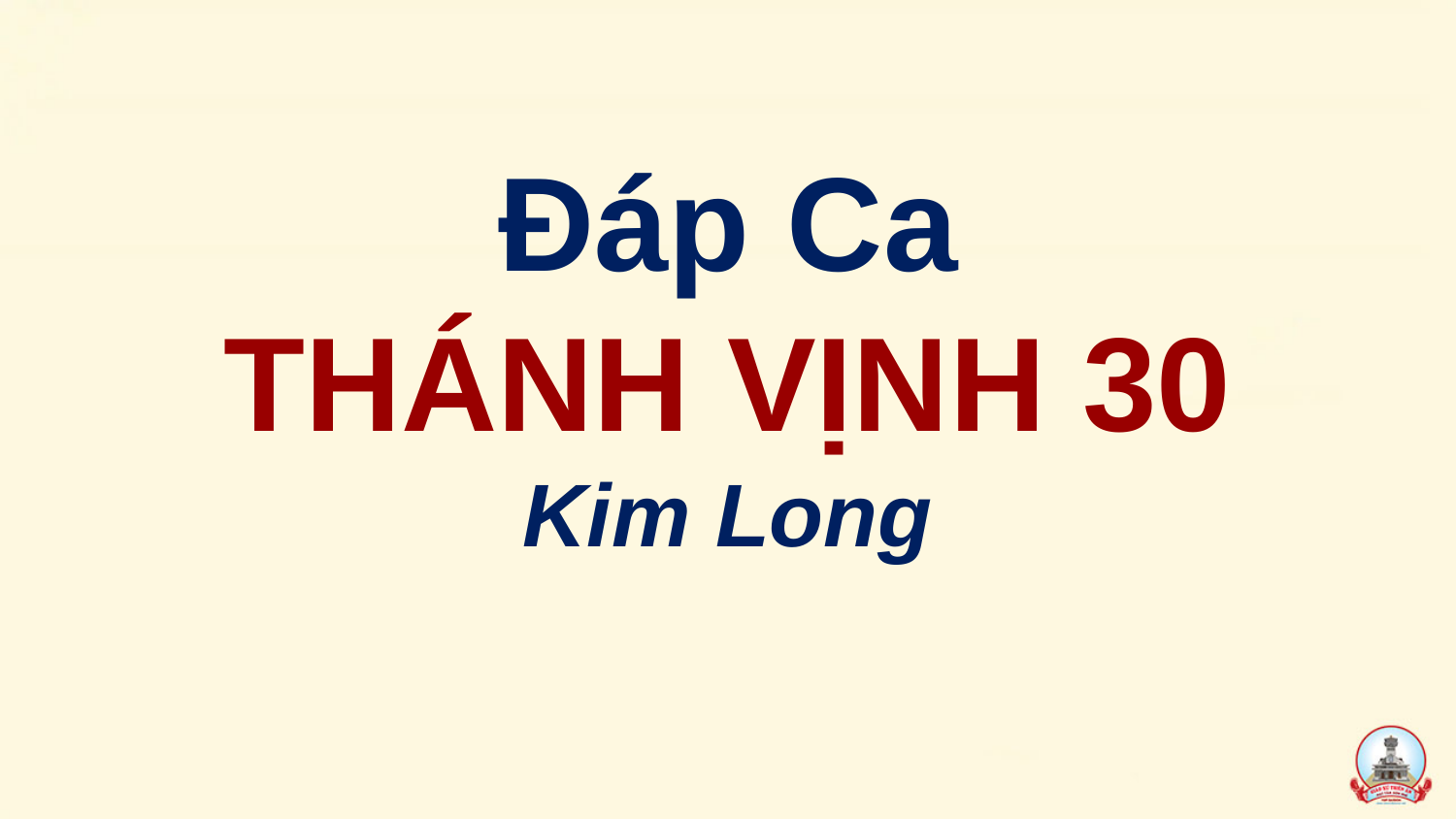

# Đáp Ca THÁNH VỊNH 30 Kim Long